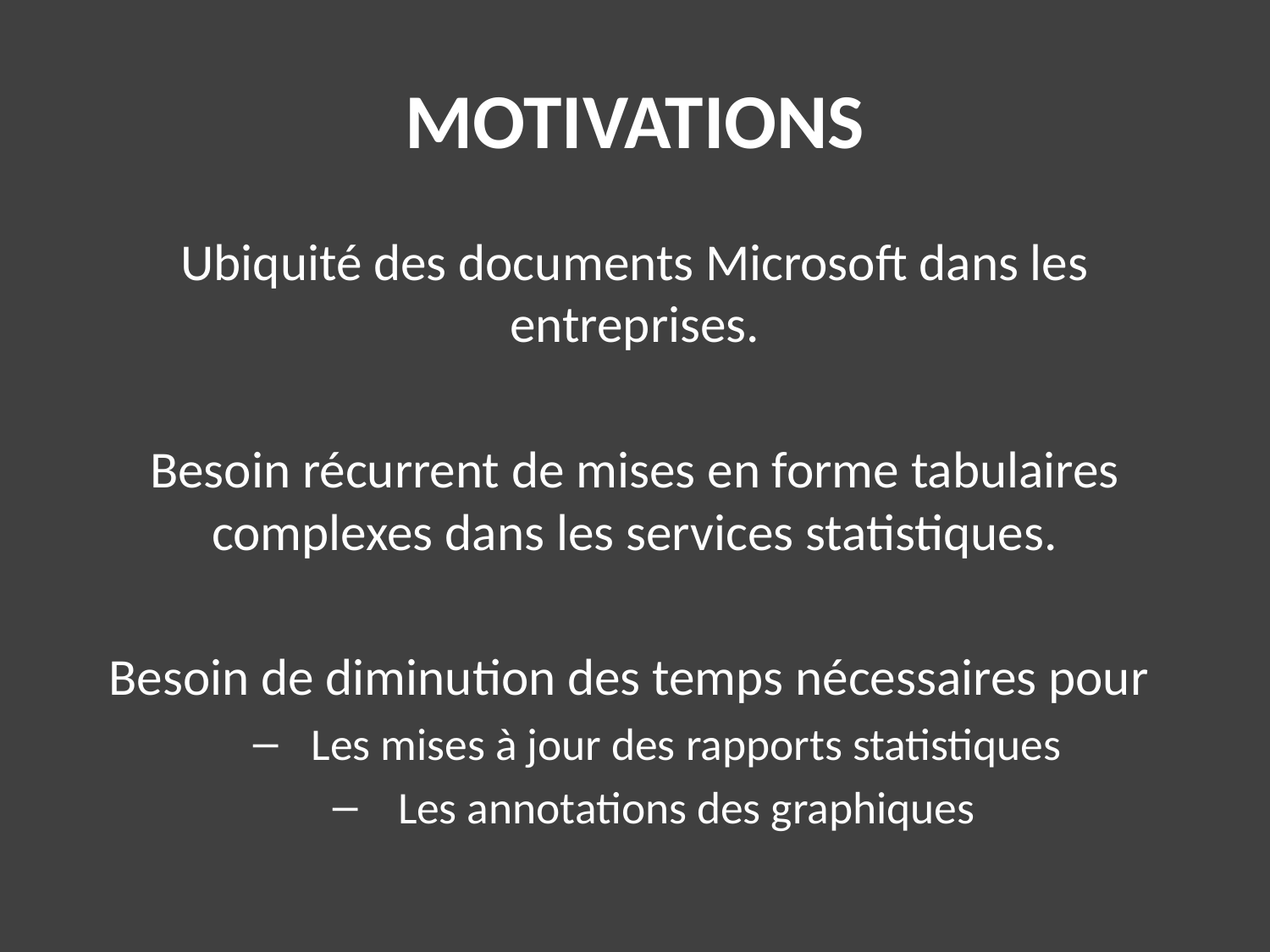

# Motivations
Ubiquité des documents Microsoft dans les entreprises.

Besoin récurrent de mises en forme tabulaires complexes dans les services statistiques.

Besoin de diminution des temps nécessaires pour
Les mises à jour des rapports statistiques
Les annotations des graphiques